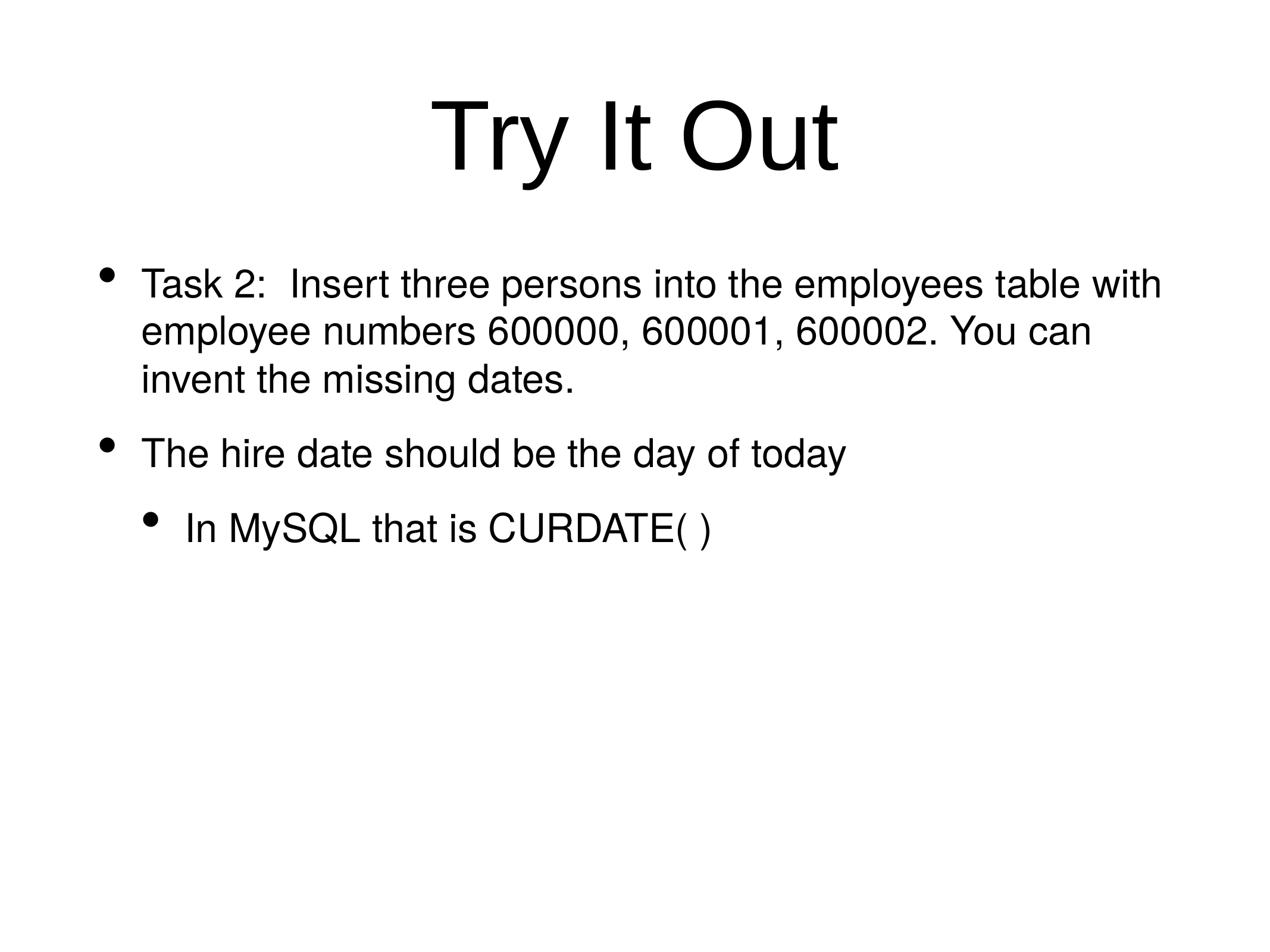

# Try It Out
Task 2:  Insert three persons into the employees table with employee numbers 600000, 600001, 600002. You can invent the missing dates.
The hire date should be the day of today
In MySQL that is CURDATE( )